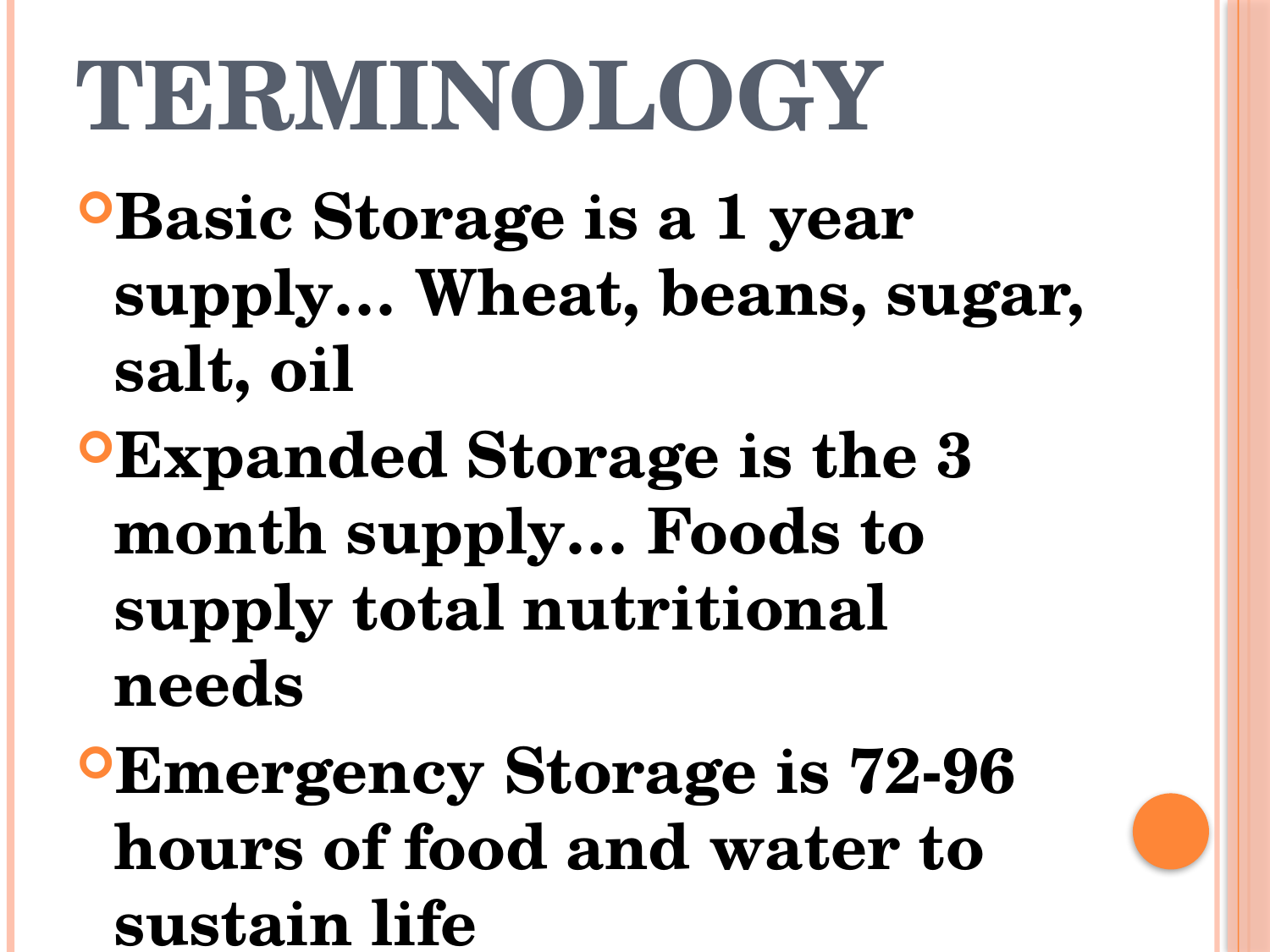

# Terminology
Basic Storage is a 1 year supply… Wheat, beans, sugar, salt, oil
Expanded Storage is the 3 month supply… Foods to supply total nutritional needs
Emergency Storage is 72-96 hours of food and water to sustain life